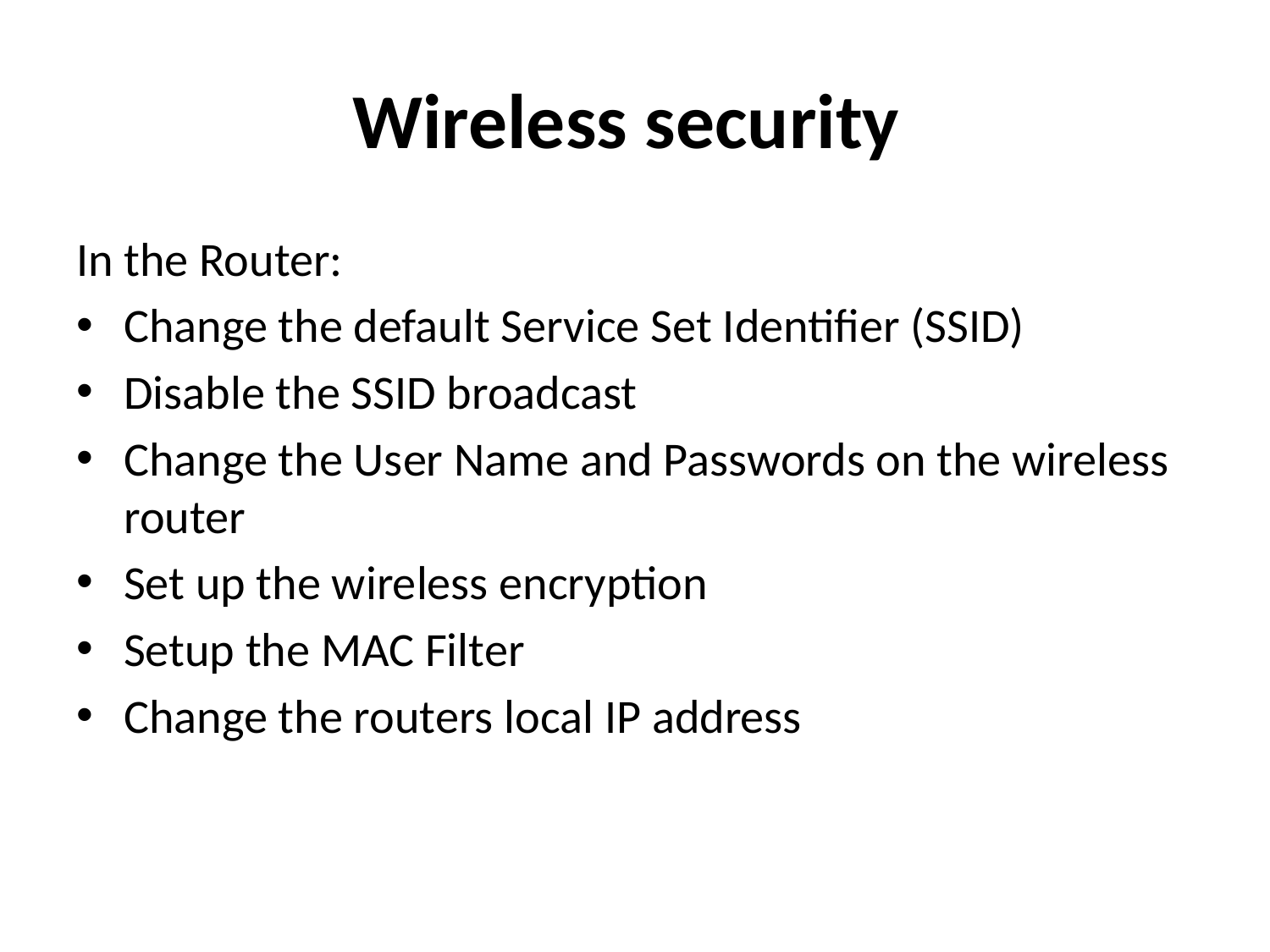

# Wireless security
In the Router:
Change the default Service Set Identifier (SSID)
Disable the SSID broadcast
Change the User Name and Passwords on the wireless router
Set up the wireless encryption
Setup the MAC Filter
Change the routers local IP address